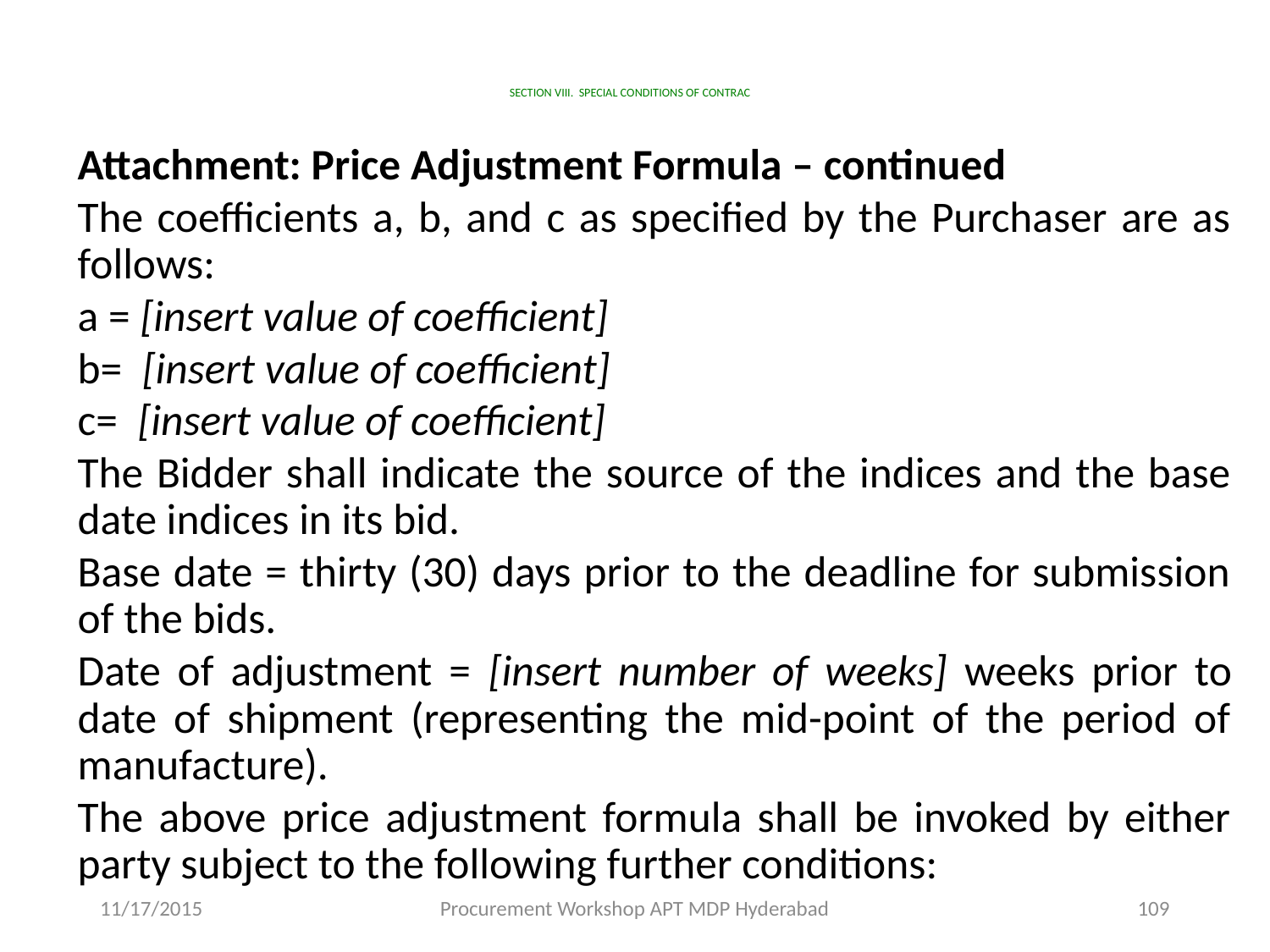

# SECTION VIII.  SPECIAL CONDITIONS OF CONTRAC
Attachment: Price Adjustment Formula – continued
The coefficients a, b, and c as specified by the Purchaser are as follows:
a = [insert value of coefficient]
b=  [insert value of coefficient]
c=  [insert value of coefficient]
The Bidder shall indicate the source of the indices and the base date indices in its bid.
Base date = thirty (30) days prior to the deadline for submission of the bids.
Date of adjustment = [insert number of weeks] weeks prior to date of shipment (representing the mid-point of the period of manufacture).
The above price adjustment formula shall be invoked by either party subject to the following further conditions:

11/17/2015
Procurement Workshop APT MDP Hyderabad
109